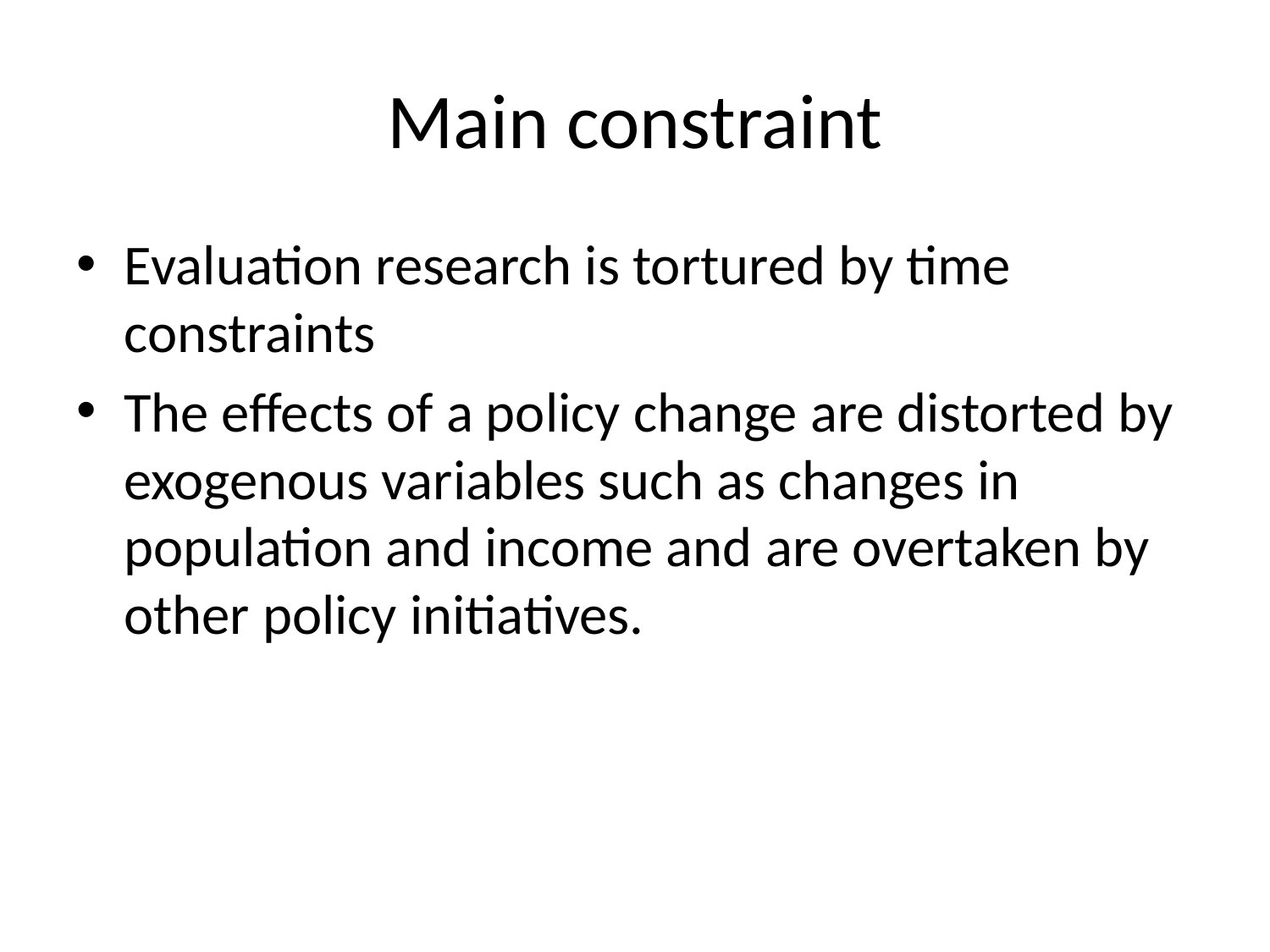

# Main constraint
Evaluation research is tortured by time constraints
The effects of a policy change are distorted by exogenous variables such as changes in population and income and are overtaken by other policy initiatives.